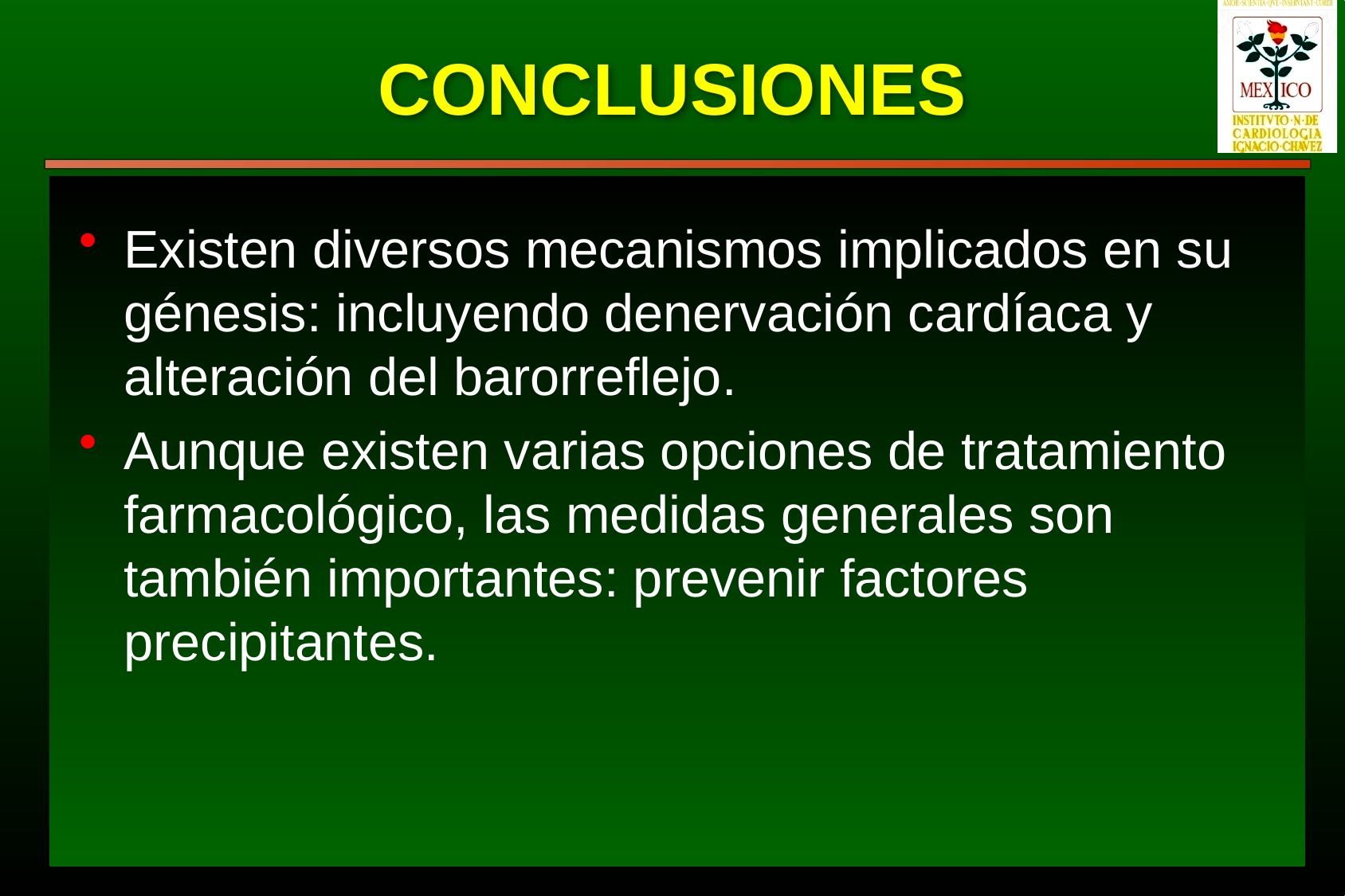

# conclusiones
Existen diversos mecanismos implicados en su génesis: incluyendo denervación cardíaca y alteración del barorreflejo.
Aunque existen varias opciones de tratamiento farmacológico, las medidas generales son también importantes: prevenir factores precipitantes.